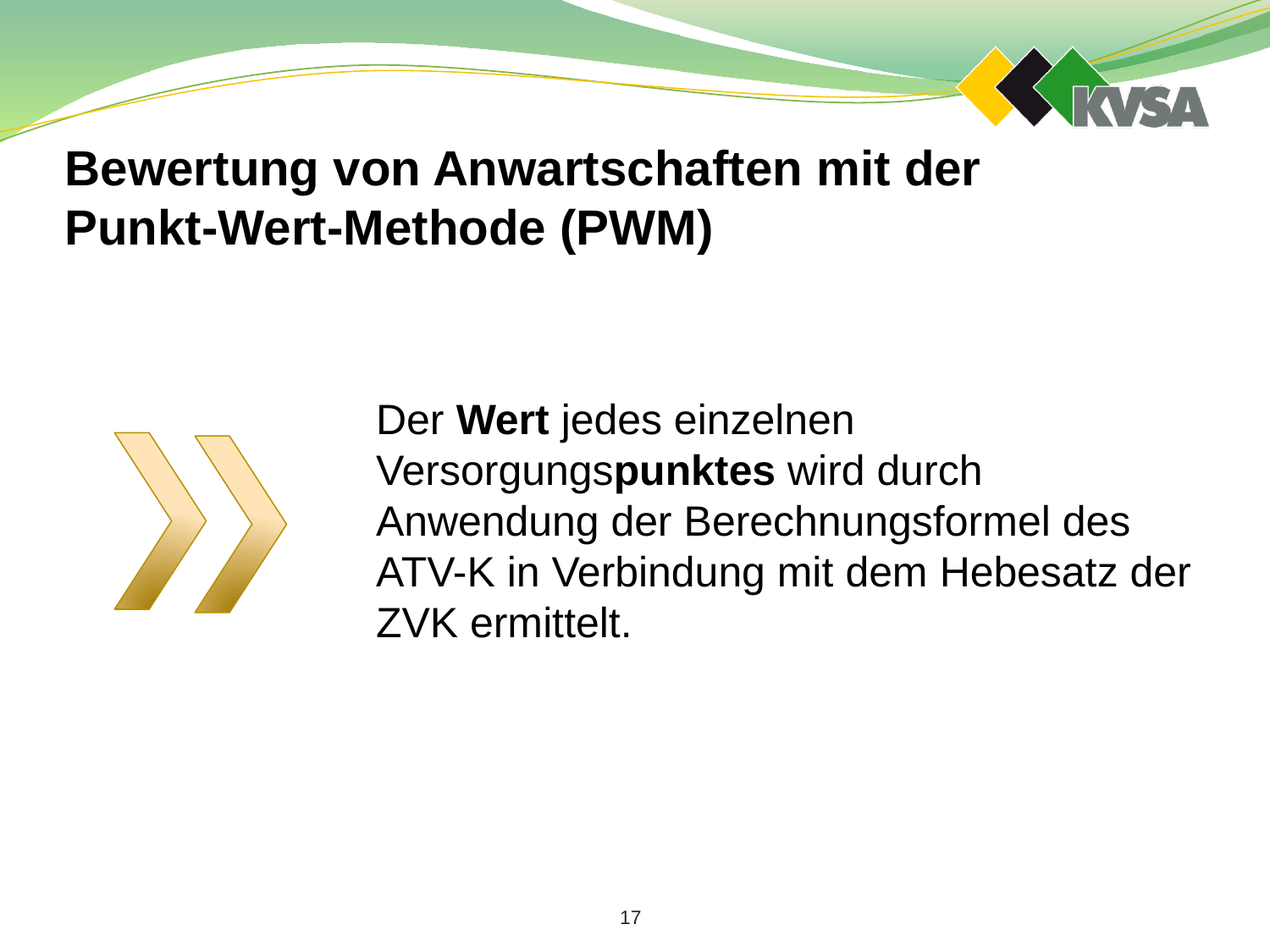

# Bewertung von Anwartschaften mit der Punkt-Wert-Methode (PWM)
Der Wert jedes einzelnen Versorgungspunktes wird durch Anwendung der Berechnungsformel des ATV-K in Verbindung mit dem Hebesatz der ZVK ermittelt.